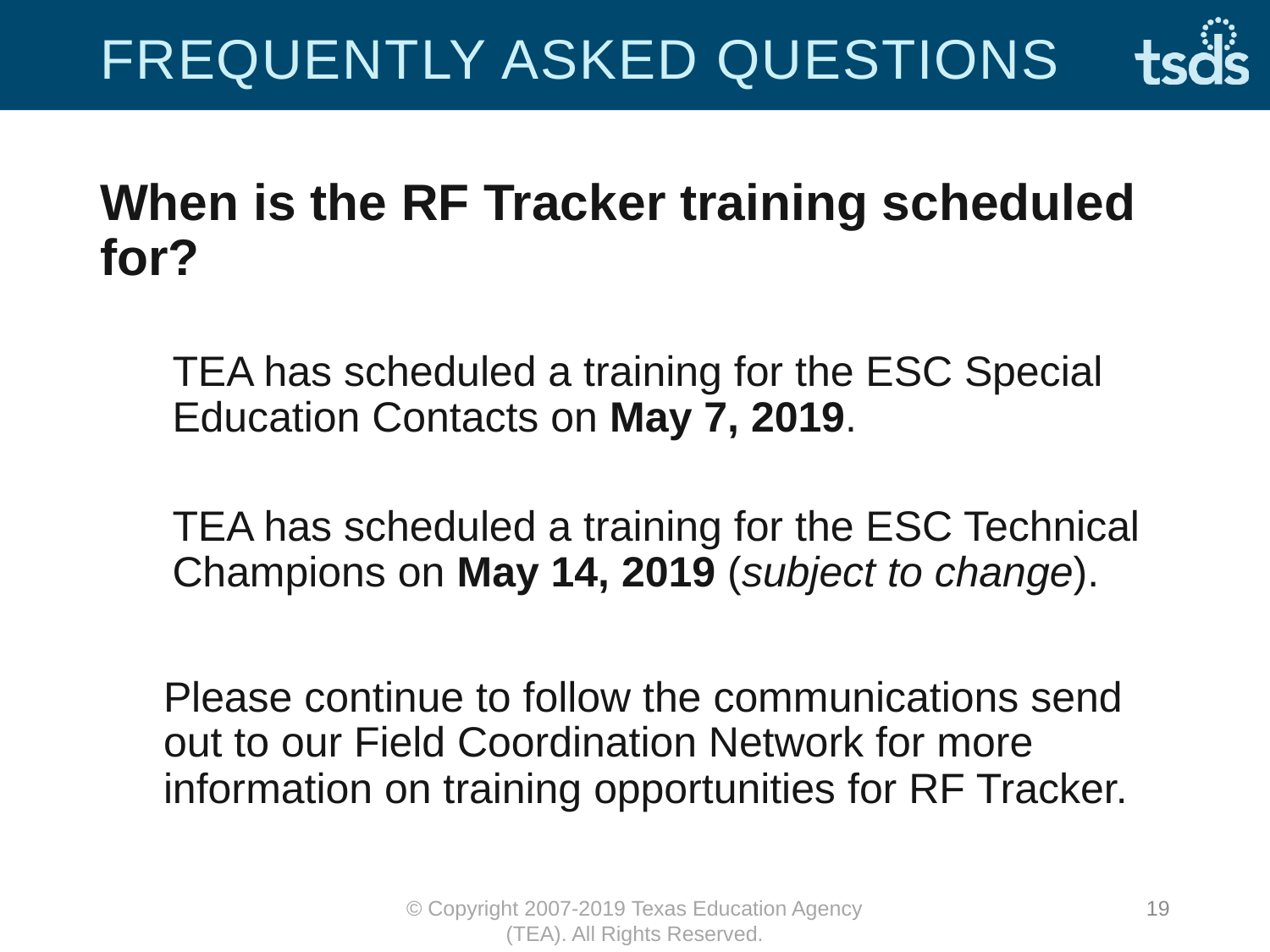

# Frequently asked questions
When is the RF Tracker training scheduled for?

TEA has scheduled a training for the ESC Special Education Contacts on May 7, 2019.

TEA has scheduled a training for the ESC Technical Champions on May 14, 2019 (subject to change).

Please continue to follow the communications send out to our Field Coordination Network for more information on training opportunities for RF Tracker.

19